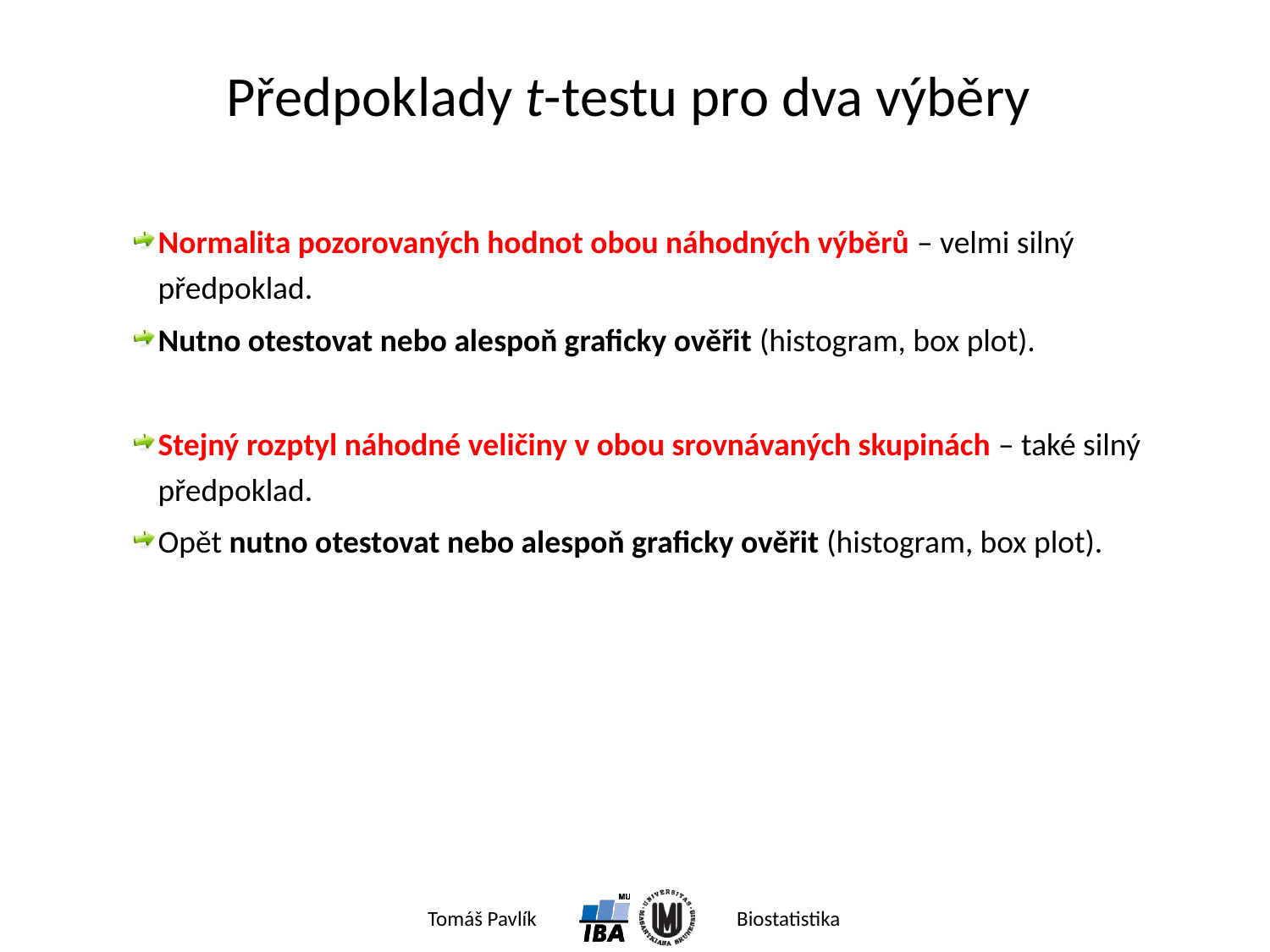

# Předpoklady t-testu pro dva výběry
Normalita pozorovaných hodnot obou náhodných výběrů – velmi silný předpoklad.
Nutno otestovat nebo alespoň graficky ověřit (histogram, box plot).

Stejný rozptyl náhodné veličiny v obou srovnávaných skupinách – také silný předpoklad.
Opět nutno otestovat nebo alespoň graficky ověřit (histogram, box plot).